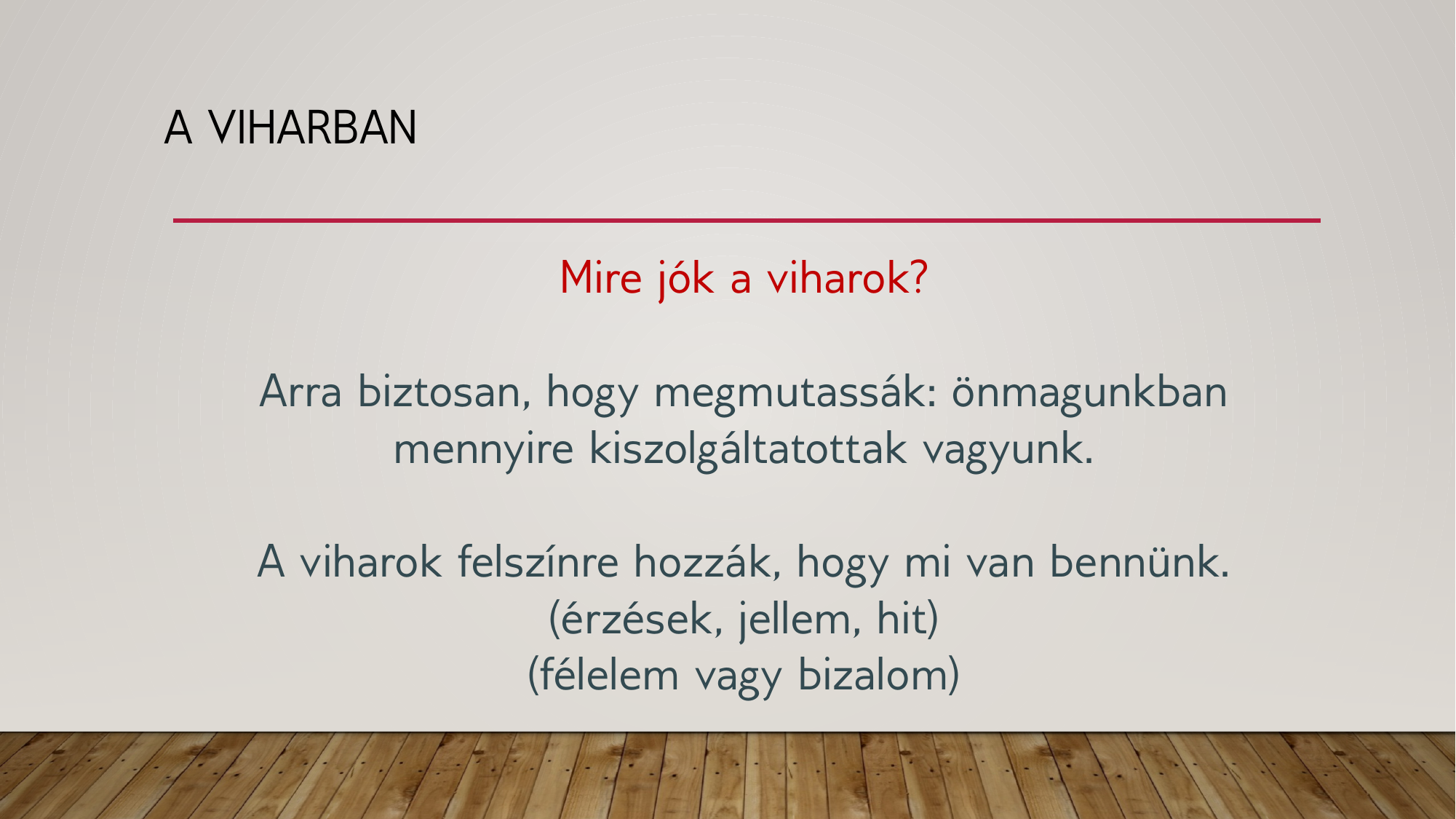

# A viharban
Mire jók a viharok?

Arra biztosan, hogy megmutassák: önmagunkban mennyire kiszolgáltatottak vagyunk.

A viharok felszínre hozzák, hogy mi van bennünk.
(érzések, jellem, hit)
(félelem vagy bizalom)